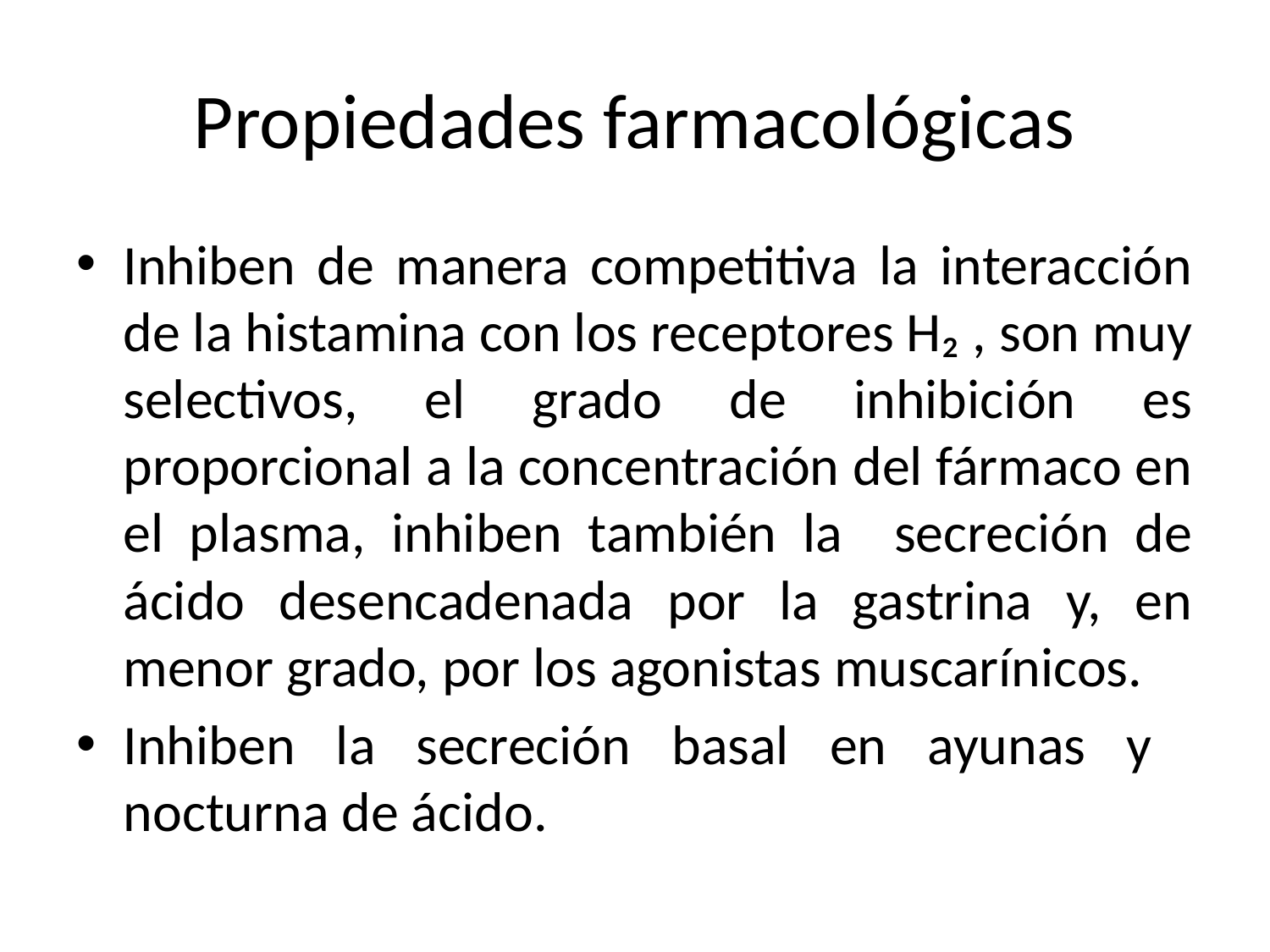

# Propiedades farmacológicas
Inhiben de manera competitiva la interacción de la histamina con los receptores H₂ , son muy selectivos, el grado de inhibición es proporcional a la concentración del fármaco en el plasma, inhiben también la  secreción de ácido desencadenada por la gastrina y, en menor grado, por los agonistas muscarínicos.
Inhiben la secreción basal en ayunas y  nocturna de ácido.